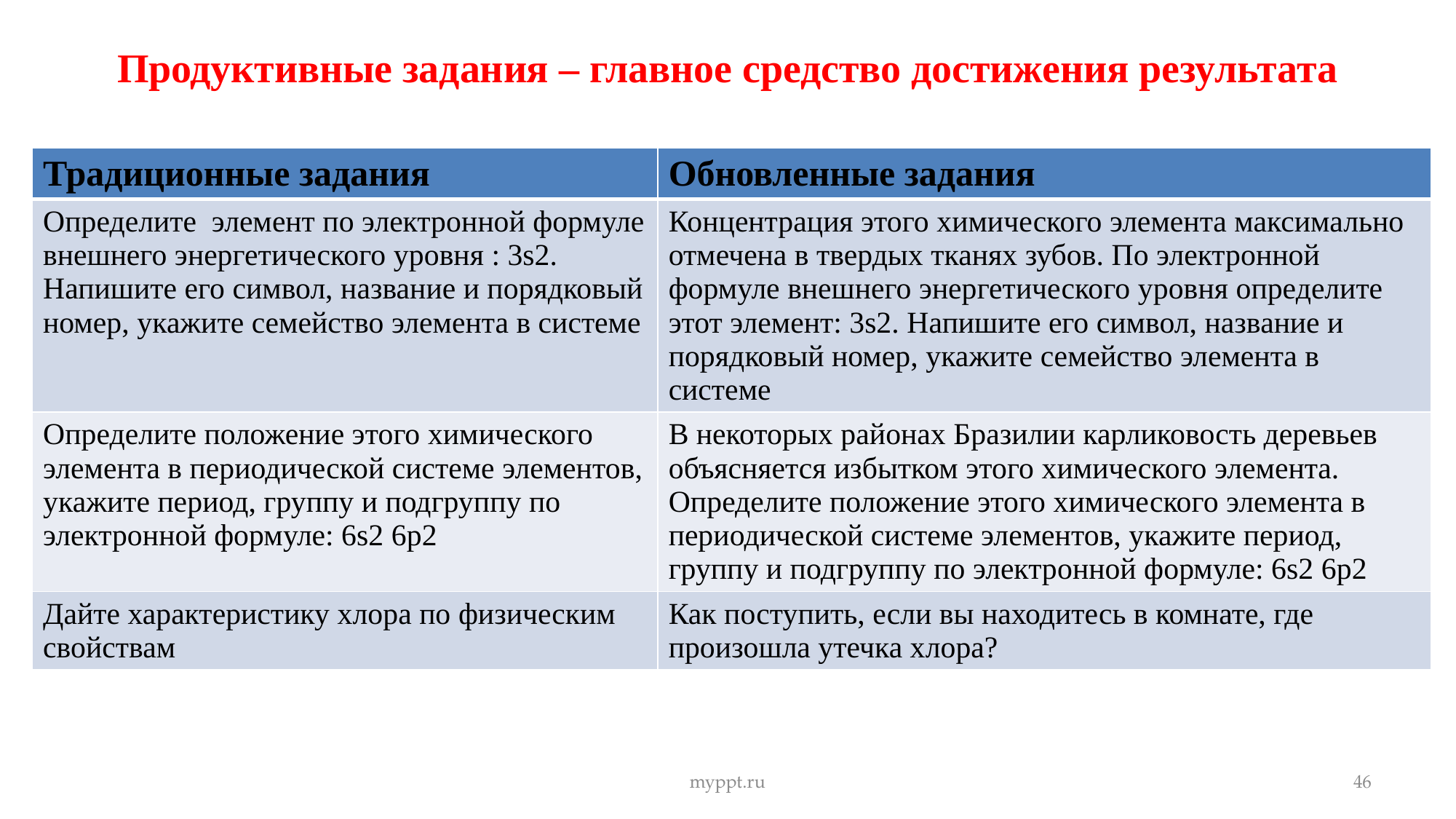

# Продуктивные задания – главное средство достижения результата
| Традиционные задания | Обновленные задания |
| --- | --- |
| Определите элемент по электронной формуле внешнего энергетического уровня : 3s2. Напишите его символ, название и порядковый номер, укажите семейство элемента в системе | Концентрация этого химического элемента максимально отмечена в твердых тканях зубов. По электронной формуле внешнего энергетического уровня определите этот элемент: 3s2. Напишите его символ, название и порядковый номер, укажите семейство элемента в системе |
| Определите положение этого химического элемента в периодической системе элементов, укажите период, группу и подгруппу по электронной формуле: 6s2 6p2 | В некоторых районах Бразилии карликовость деревьев объясняется избытком этого химического элемента. Определите положение этого химического элемента в периодической системе элементов, укажите период, группу и подгруппу по электронной формуле: 6s2 6p2 |
| Дайте характеристику хлора по физическим свойствам | Как поступить, если вы находитесь в комнате, где произошла утечка хлора? |
myppt.ru
46